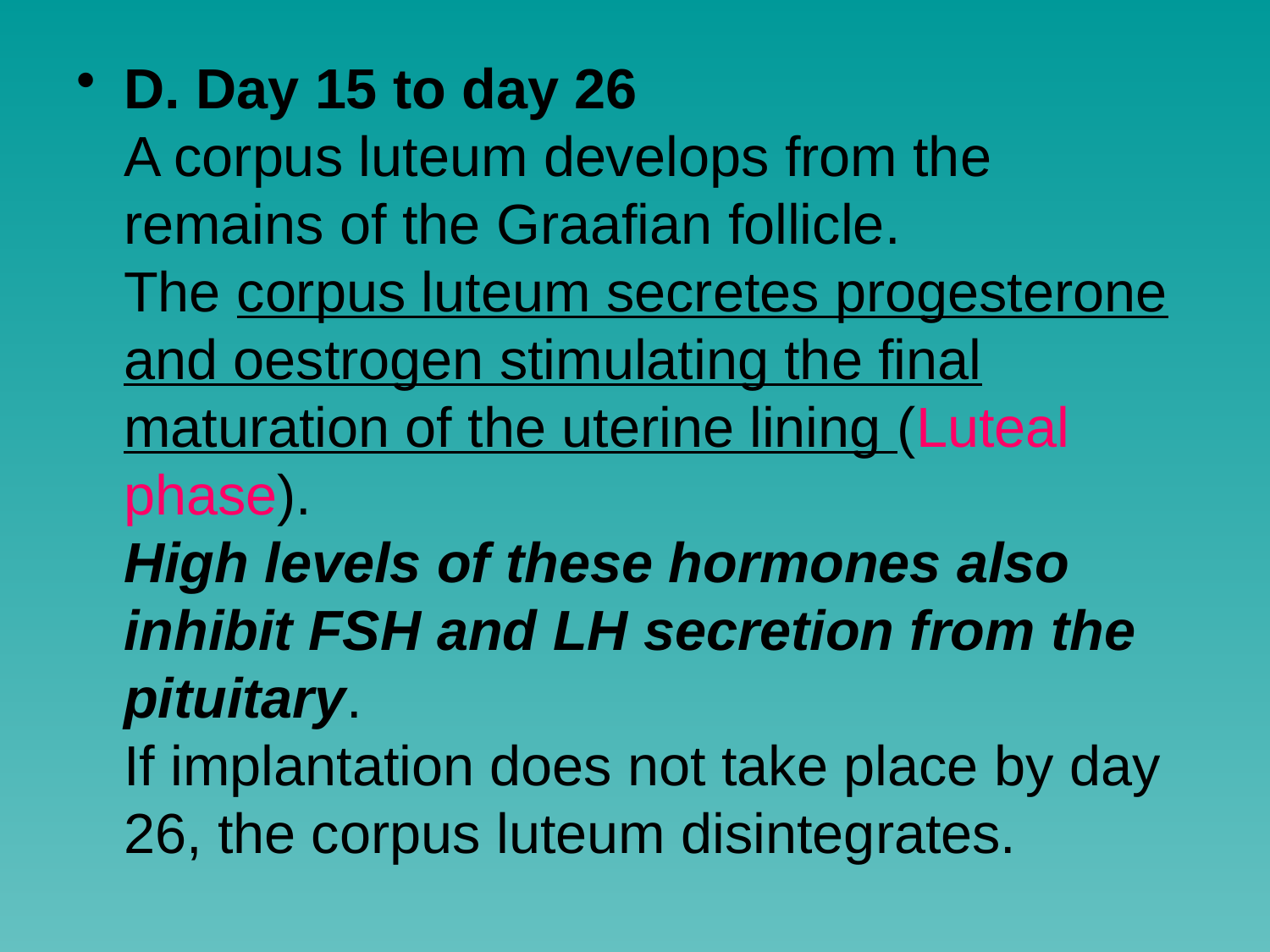

D. Day 15 to day 26
A corpus luteum develops from the remains of the Graafian follicle.
The corpus luteum secretes progesterone and oestrogen stimulating the final maturation of the uterine lining (Luteal phase).
High levels of these hormones also inhibit FSH and LH secretion from the pituitary.
If implantation does not take place by day 26, the corpus luteum disintegrates.